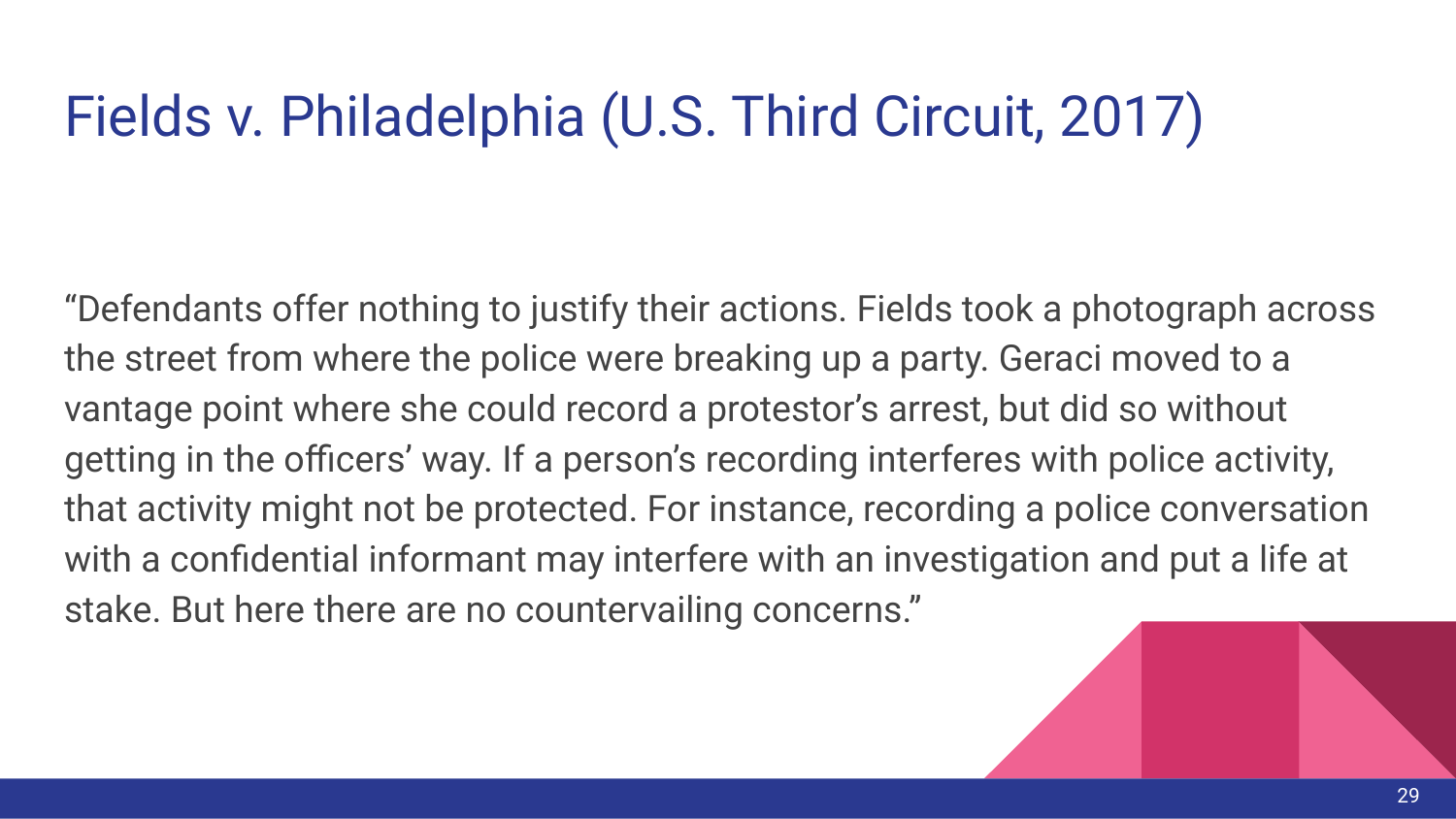

# Fields v. Philadelphia (U.S. Third Circuit, 2017)

“Defendants offer nothing to justify their actions. Fields took a photograph across the street from where the police were breaking up a party. Geraci moved to a vantage point where she could record a protestor’s arrest, but did so without getting in the officers’ way. If a person’s recording interferes with police activity, that activity might not be protected. For instance, recording a police conversation with a confidential informant may interfere with an investigation and put a life at stake. But here there are no countervailing concerns.”

29